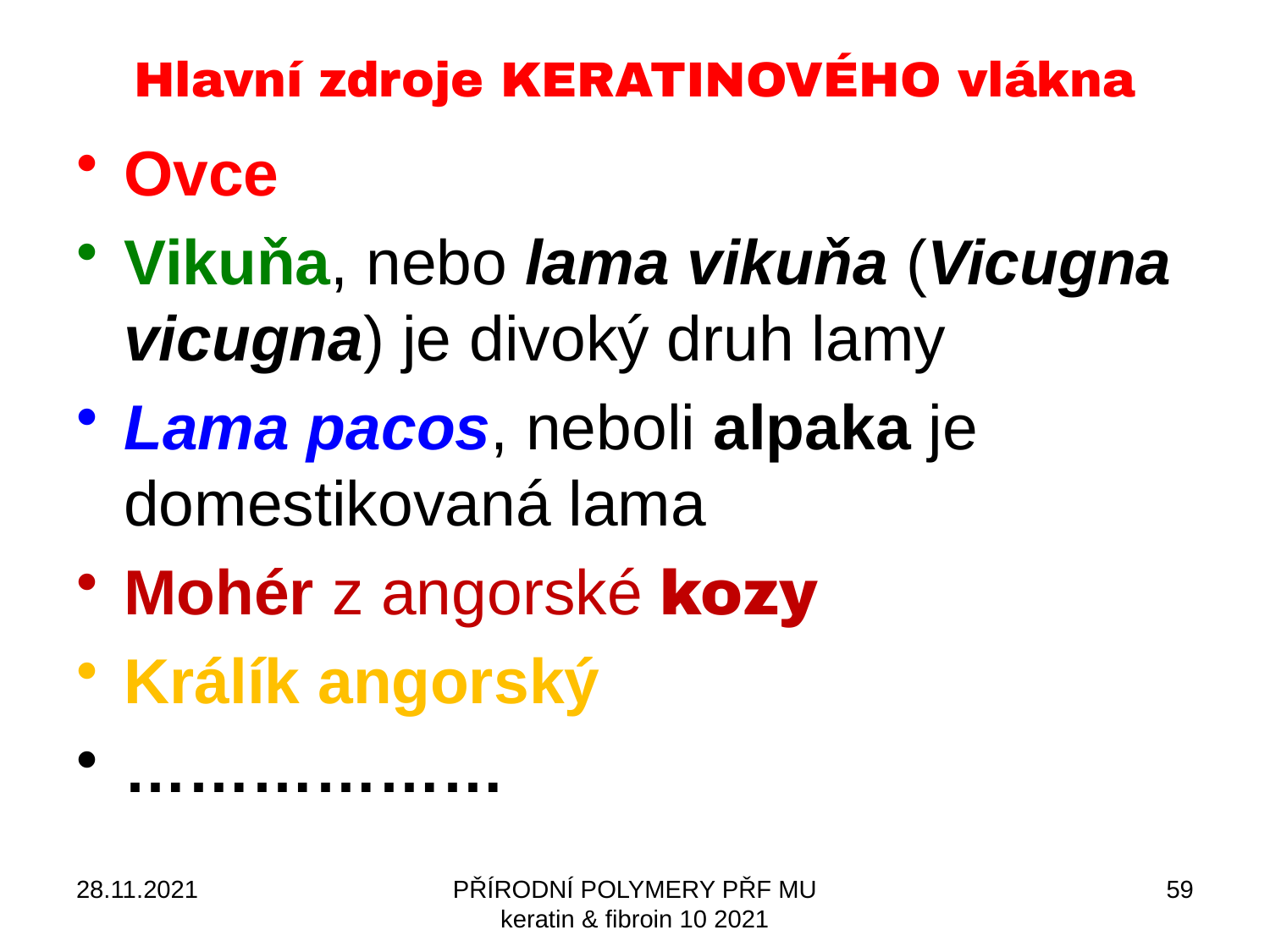

# Hlavní zdroje KERATINOVÉHO vlákna
Ovce
Vikuňa, nebo lama vikuňa (Vicugna vicugna) je divoký druh lamy
Lama pacos, neboli alpaka je domestikovaná lama
Mohér z angorské kozy
Králík angorský
………………
28.11.2021
PŘÍRODNÍ POLYMERY PŘF MU keratin & fibroin 10 2021
59